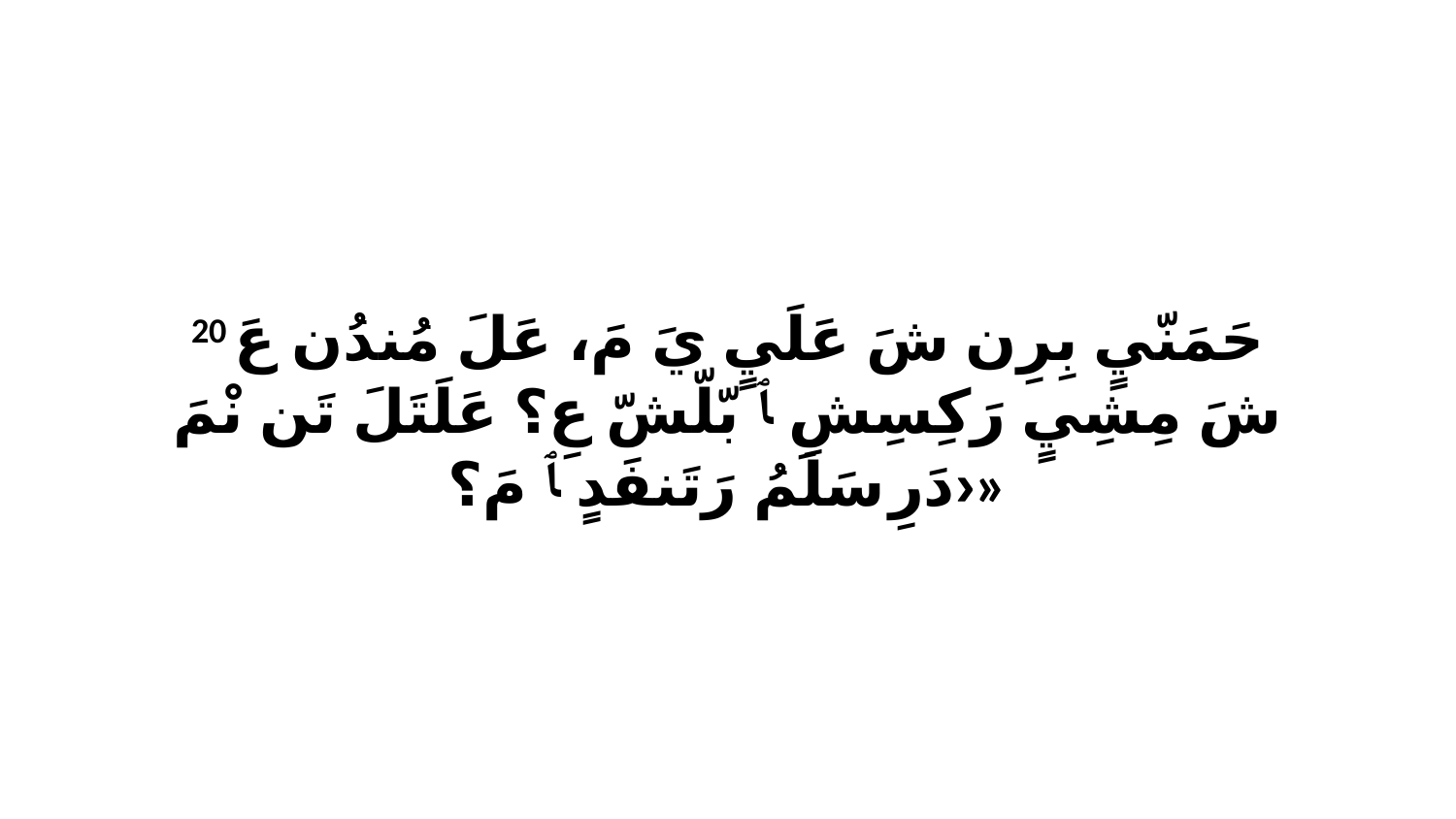

20 حَمَنّيٍ بِرِن شَ عَلَيٍ يَ مَ، عَلَ مُندُن عَ شَ مِشِيٍ رَكِسِشِ ﭑ بّلّشّ عِ؟ عَلَتَلَ تَن نْمَ دَرِ سَلَمُ رَتَنفَدٍ ﭑ مَ؟›»